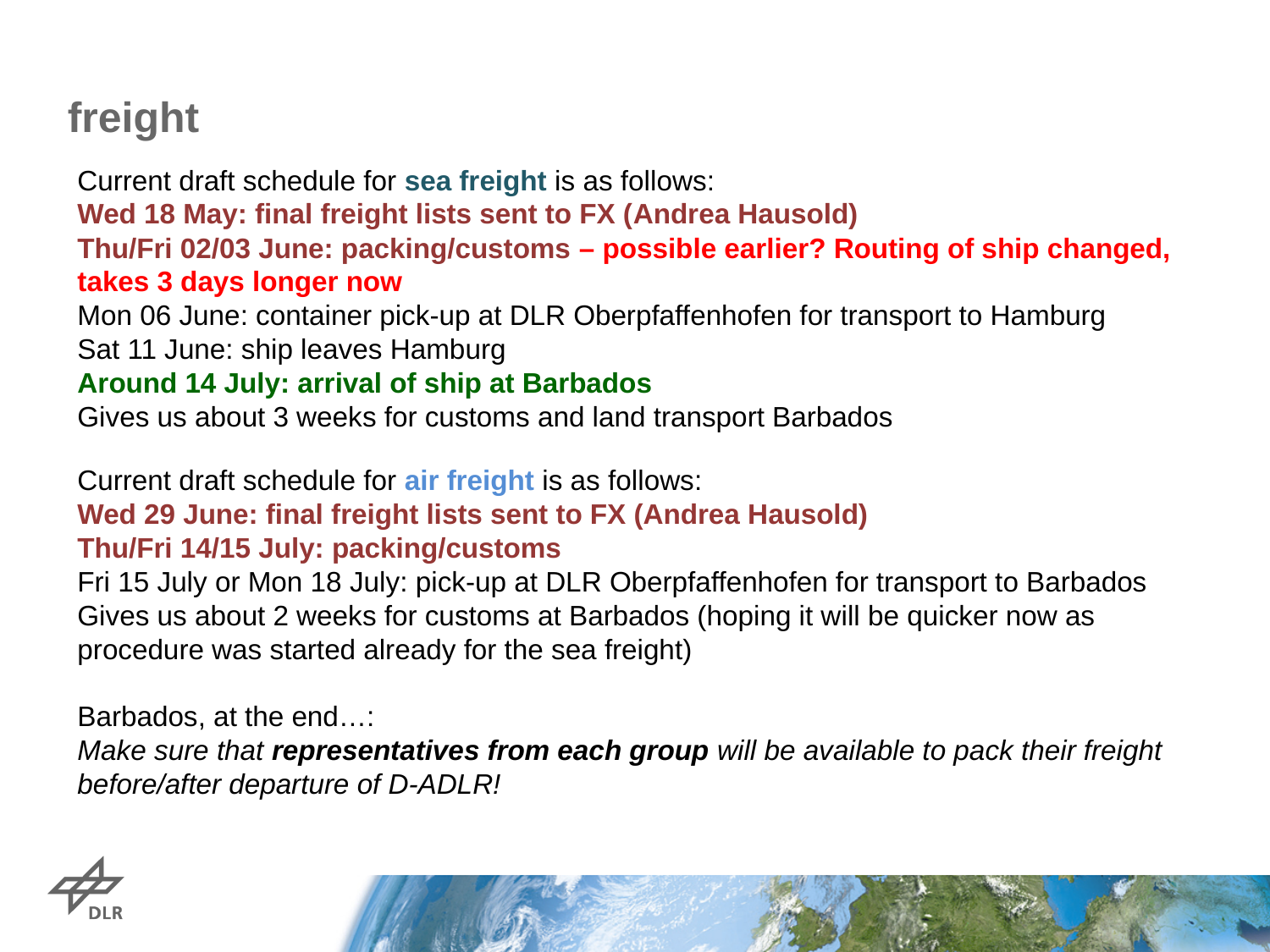

# freight
Current draft schedule for sea freight is as follows:
Wed 18 May: final freight lists sent to FX (Andrea Hausold)
Thu/Fri 02/03 June: packing/customs – possible earlier? Routing of ship changed, takes 3 days longer now
Mon 06 June: container pick-up at DLR Oberpfaffenhofen for transport to Hamburg
Sat 11 June: ship leaves Hamburg
Around 14 July: arrival of ship at Barbados
Gives us about 3 weeks for customs and land transport Barbados
Current draft schedule for air freight is as follows:
Wed 29 June: final freight lists sent to FX (Andrea Hausold)
Thu/Fri 14/15 July: packing/customs
Fri 15 July or Mon 18 July: pick-up at DLR Oberpfaffenhofen for transport to Barbados
Gives us about 2 weeks for customs at Barbados (hoping it will be quicker now as procedure was started already for the sea freight)

Barbados, at the end…:
Make sure that representatives from each group will be available to pack their freight before/after departure of D-ADLR!